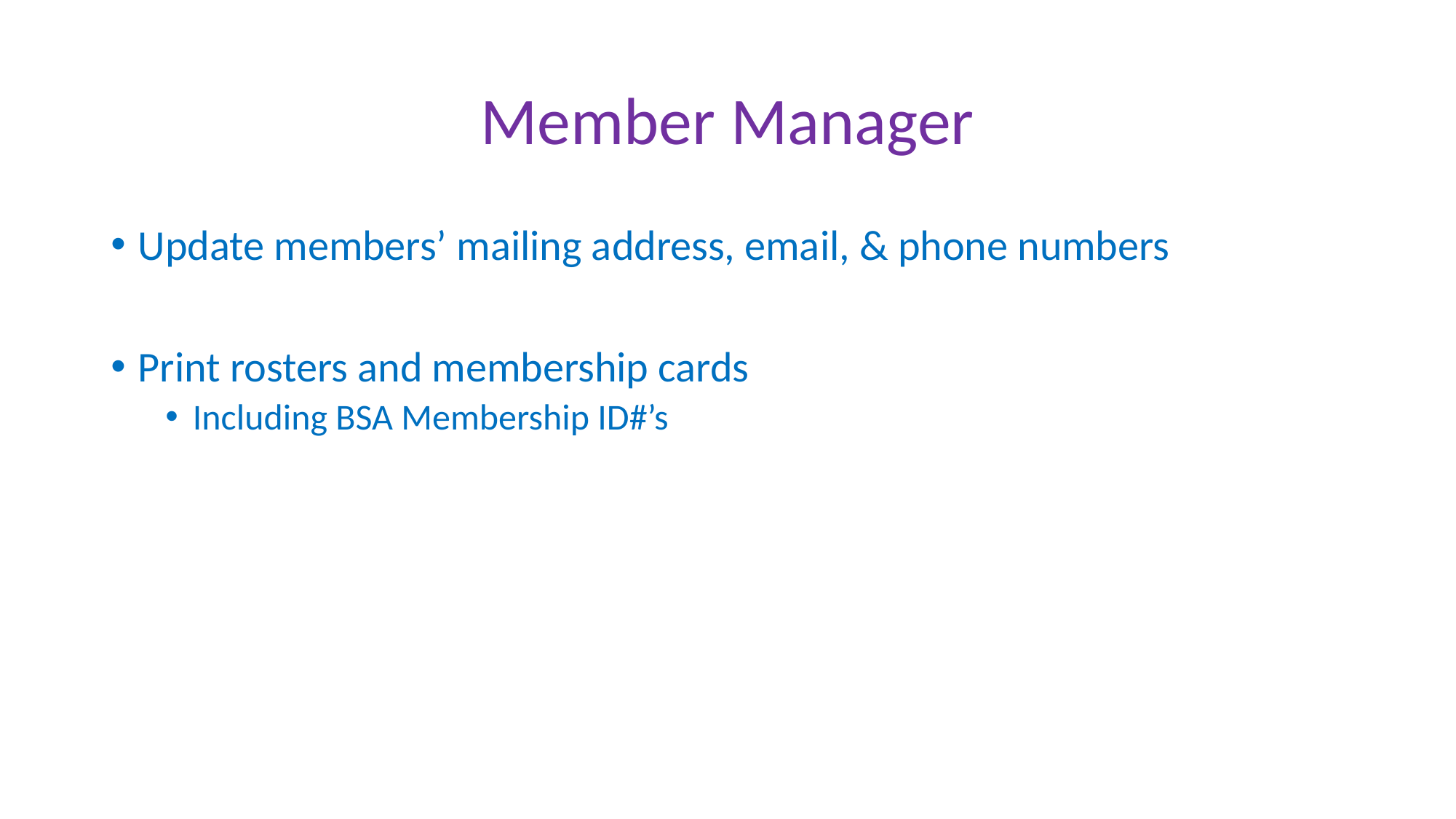

# Member Manager
Update members’ mailing address, email, & phone numbers

Print rosters and membership cards
Including BSA Membership ID#’s